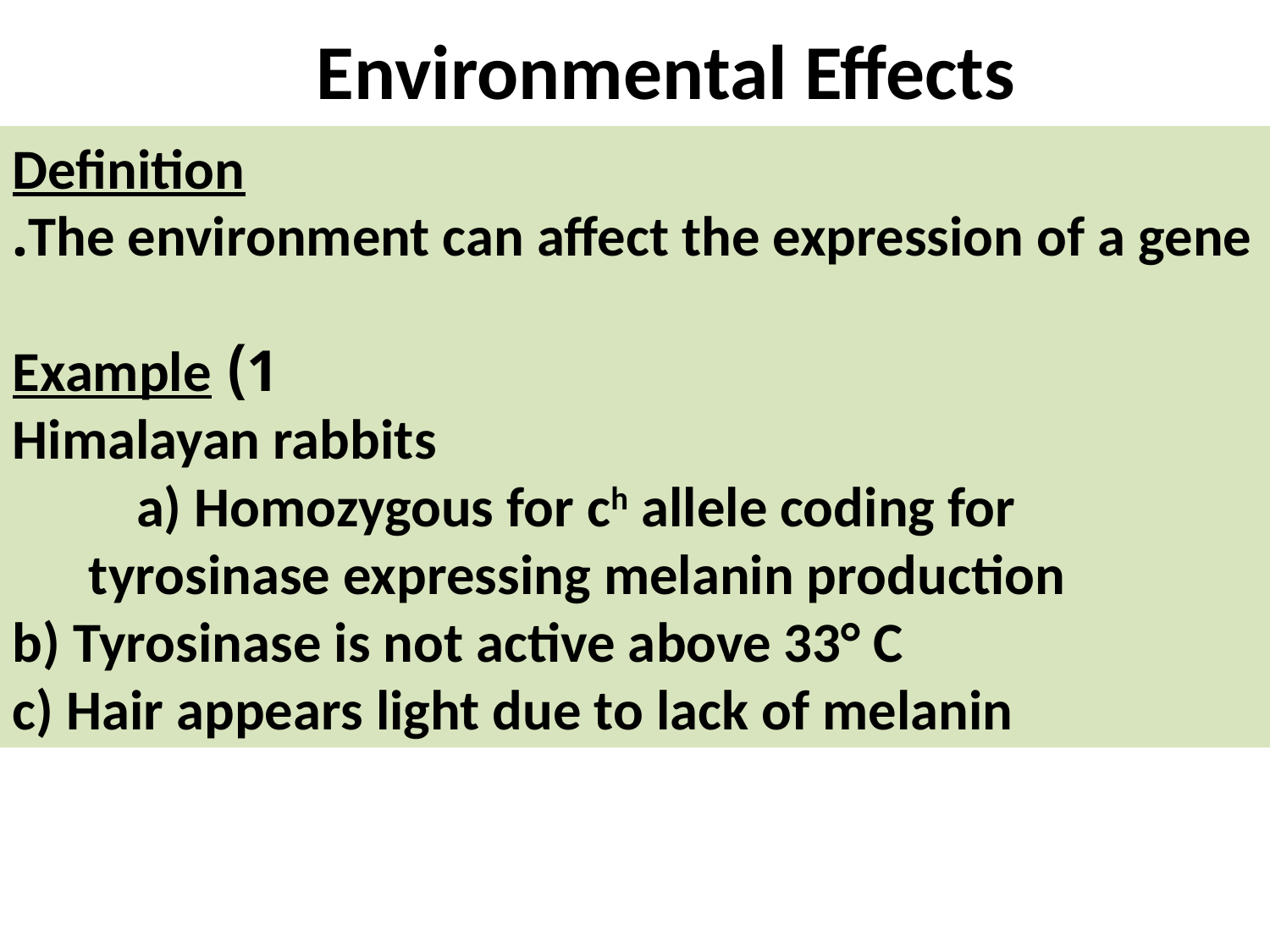

# Environmental Effects
Definition
	The environment can affect the expression of a gene.

1) Example
		Himalayan rabbits
		a) Homozygous for ch allele coding for 	 	      tyrosinase expressing melanin production
		b) Tyrosinase is not active above 33° C
		c) Hair appears light due to lack of melanin